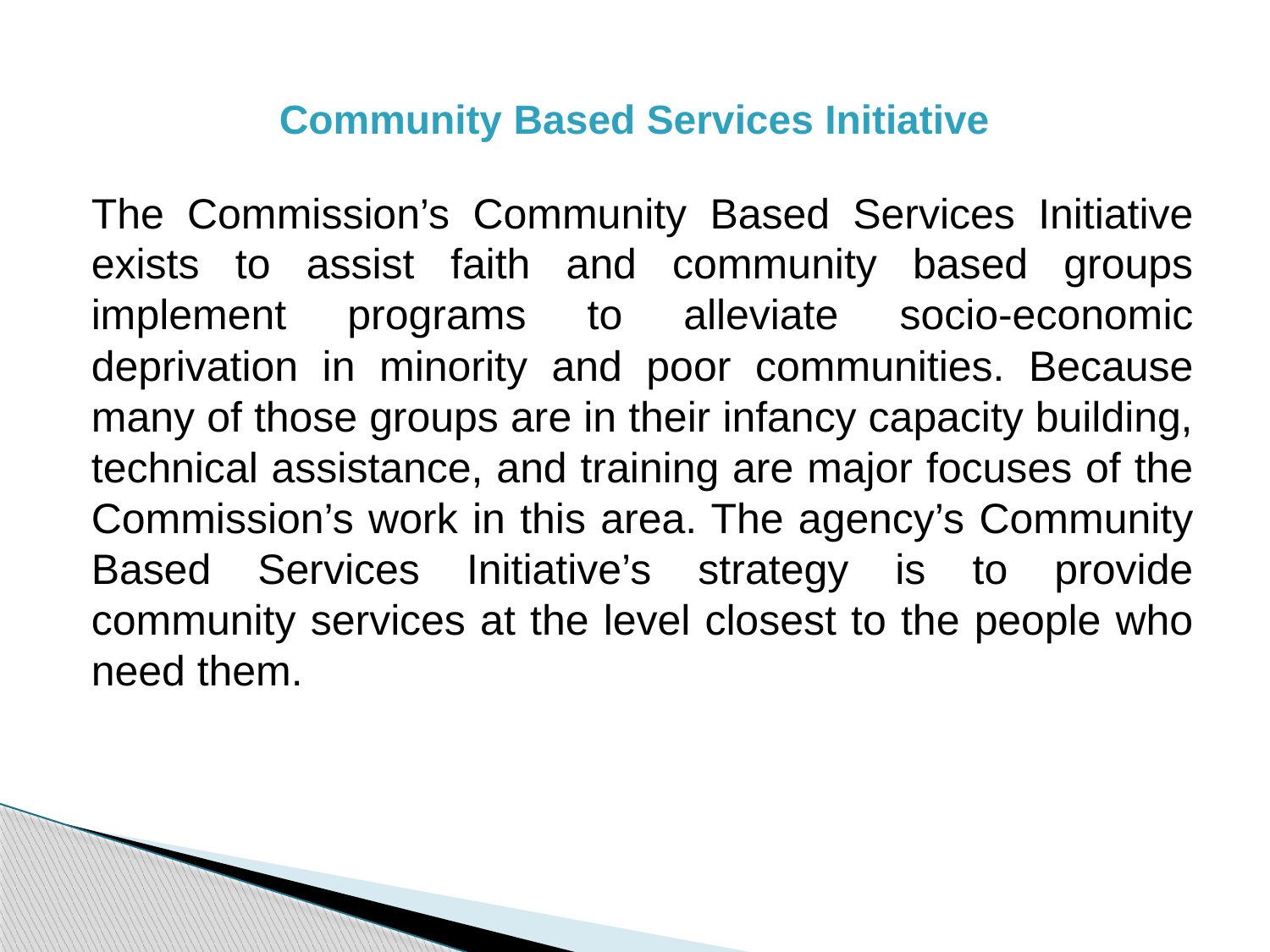

# Community Based Services Initiative
The Commission’s Community Based Services Initiative exists to assist faith and community based groups implement programs to alleviate socio-economic deprivation in minority and poor communities. Because many of those groups are in their infancy capacity building, technical assistance, and training are major focuses of the Commission’s work in this area. The agency’s Community Based Services Initiative’s strategy is to provide community services at the level closest to the people who need them.